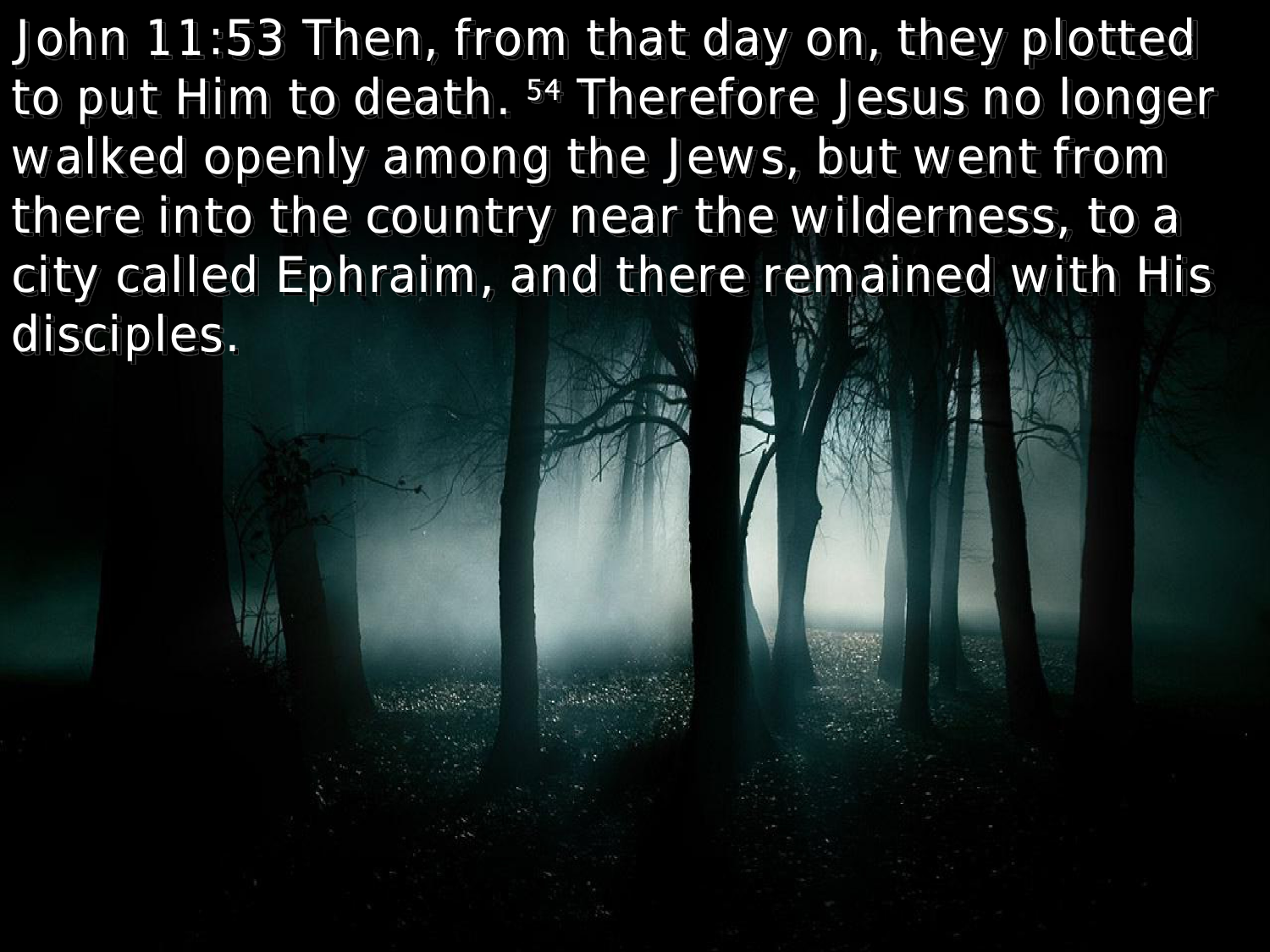

John 11:53 Then, from that day on, they plotted to put Him to death. 54 Therefore Jesus no longer walked openly among the Jews, but went from there into the country near the wilderness, to a city called Ephraim, and there remained with His disciples.